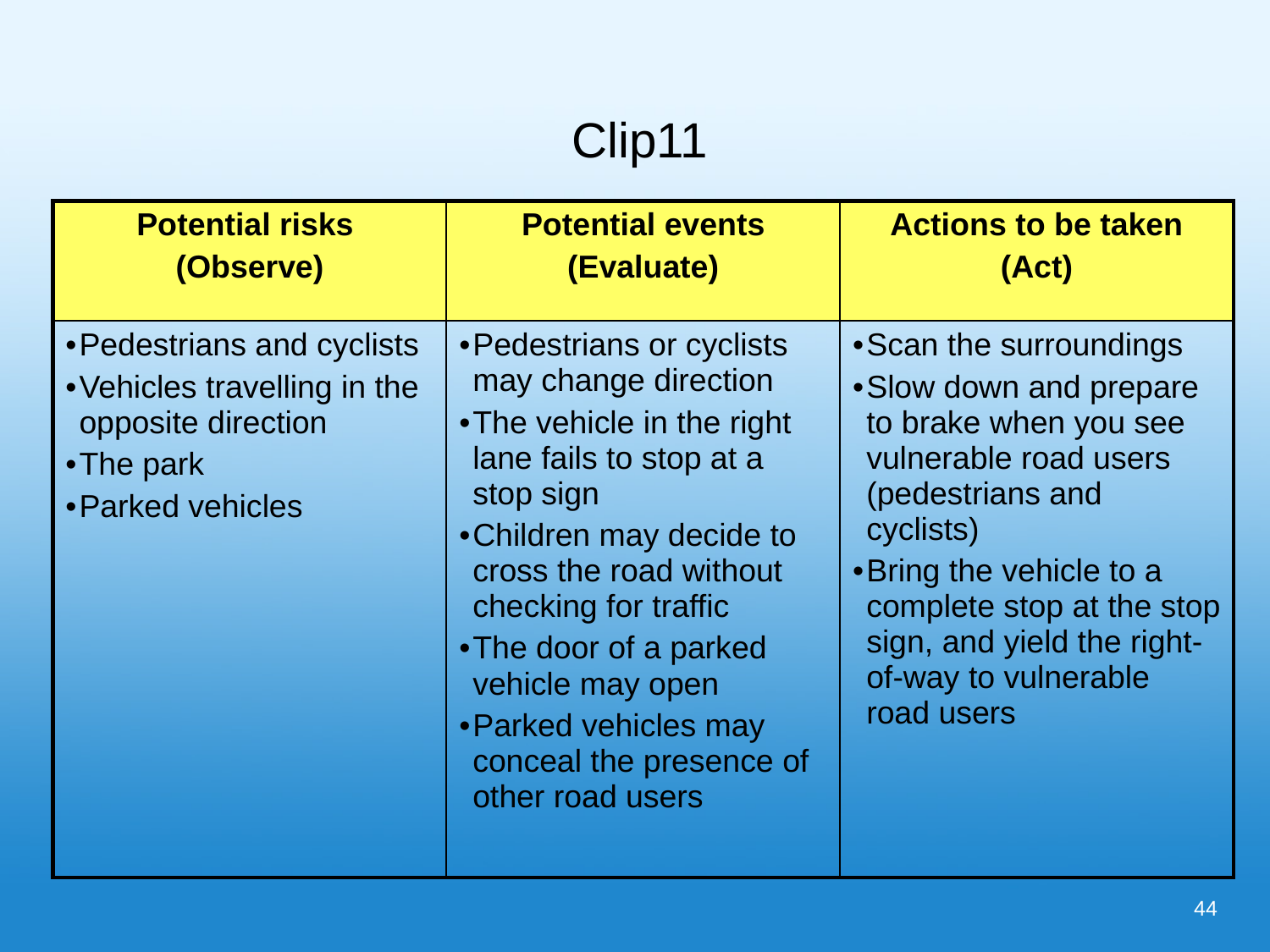

# Clip11
| Potential risks (Observe) | Potential events (Evaluate) | Actions to be taken (Act) |
| --- | --- | --- |
| Pedestrians and cyclists Vehicles travelling in the opposite direction The park Parked vehicles | Pedestrians or cyclists may change direction The vehicle in the right lane fails to stop at a stop sign Children may decide to cross the road without checking for traffic The door of a parked vehicle may open Parked vehicles may conceal the presence of other road users | Scan the surroundings Slow down and prepare to brake when you see vulnerable road users (pedestrians and cyclists) Bring the vehicle to a complete stop at the stop sign, and yield the right-of-way to vulnerable road users |
44